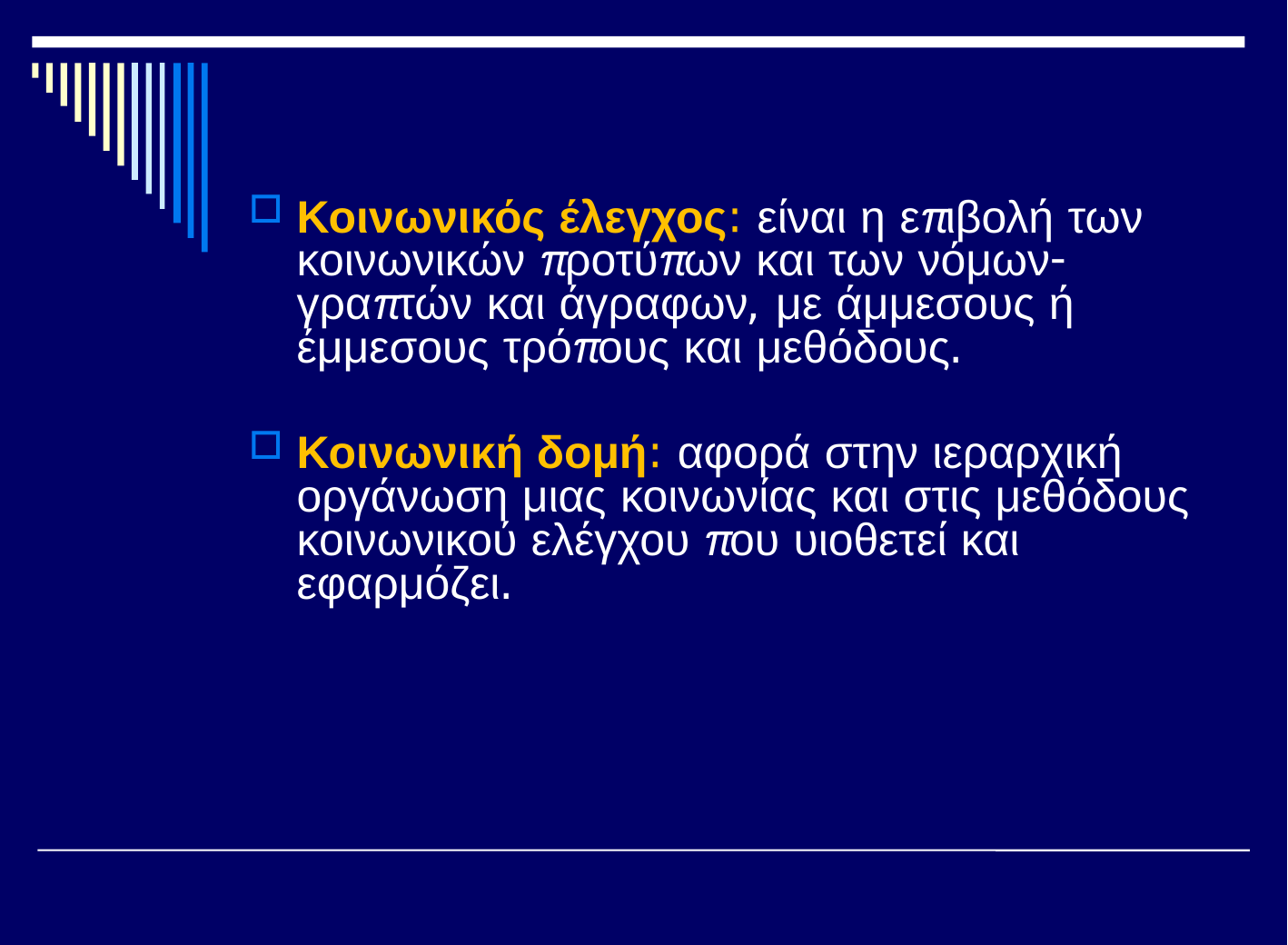

Κοινωνικός έλεγχος: είναι η επιβολή των κοινωνικών προτύπων και των νόμων- γραπτών και άγραφων, με άμμεσους ή έμμεσους τρόπους και μεθόδους.

Κοινωνική δομή: αφορά στην ιεραρχική οργάνωση μιας κοινωνίας και στις μεθόδους κοινωνικού ελέγχου που υιοθετεί και εφαρμόζει.